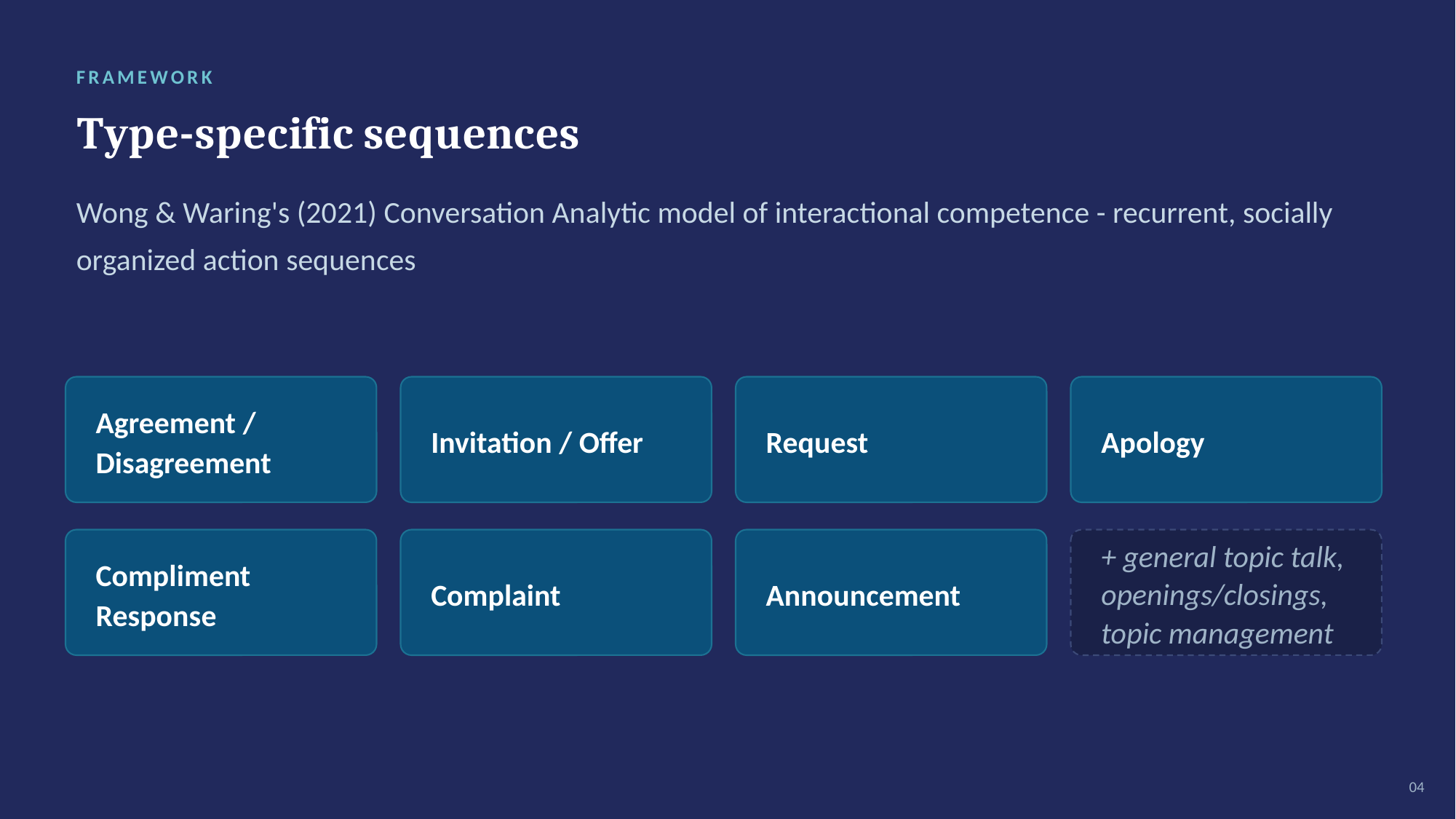

FRAMEWORK
Type-specific sequences
Wong & Waring's (2021) Conversation Analytic model of interactional competence - recurrent, socially organized action sequences

Agreement / Disagreement

Invitation / Offer

Request

Apology

Compliment Response

Complaint

Announcement

+ general topic talk,
openings/closings,
topic management
04